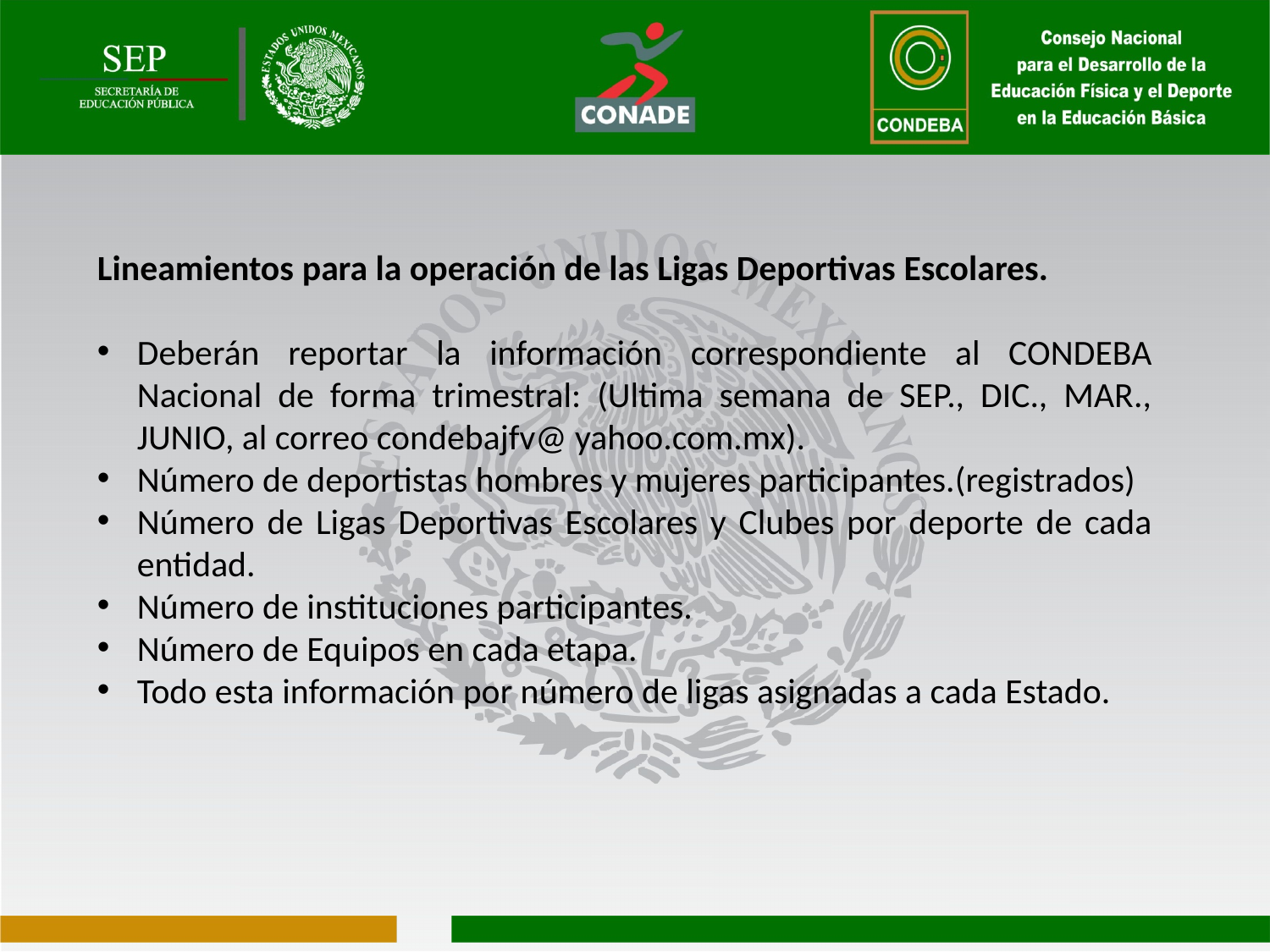

Lineamientos para la operación de las Ligas Deportivas Escolares.

Deberán reportar la información correspondiente al CONDEBA Nacional de forma trimestral: (Ultima semana de SEP., DIC., MAR., JUNIO, al correo condebajfv@ yahoo.com.mx).
Número de deportistas hombres y mujeres participantes.(registrados)
Número de Ligas Deportivas Escolares y Clubes por deporte de cada entidad.
Número de instituciones participantes.
Número de Equipos en cada etapa.
Todo esta información por número de ligas asignadas a cada Estado.